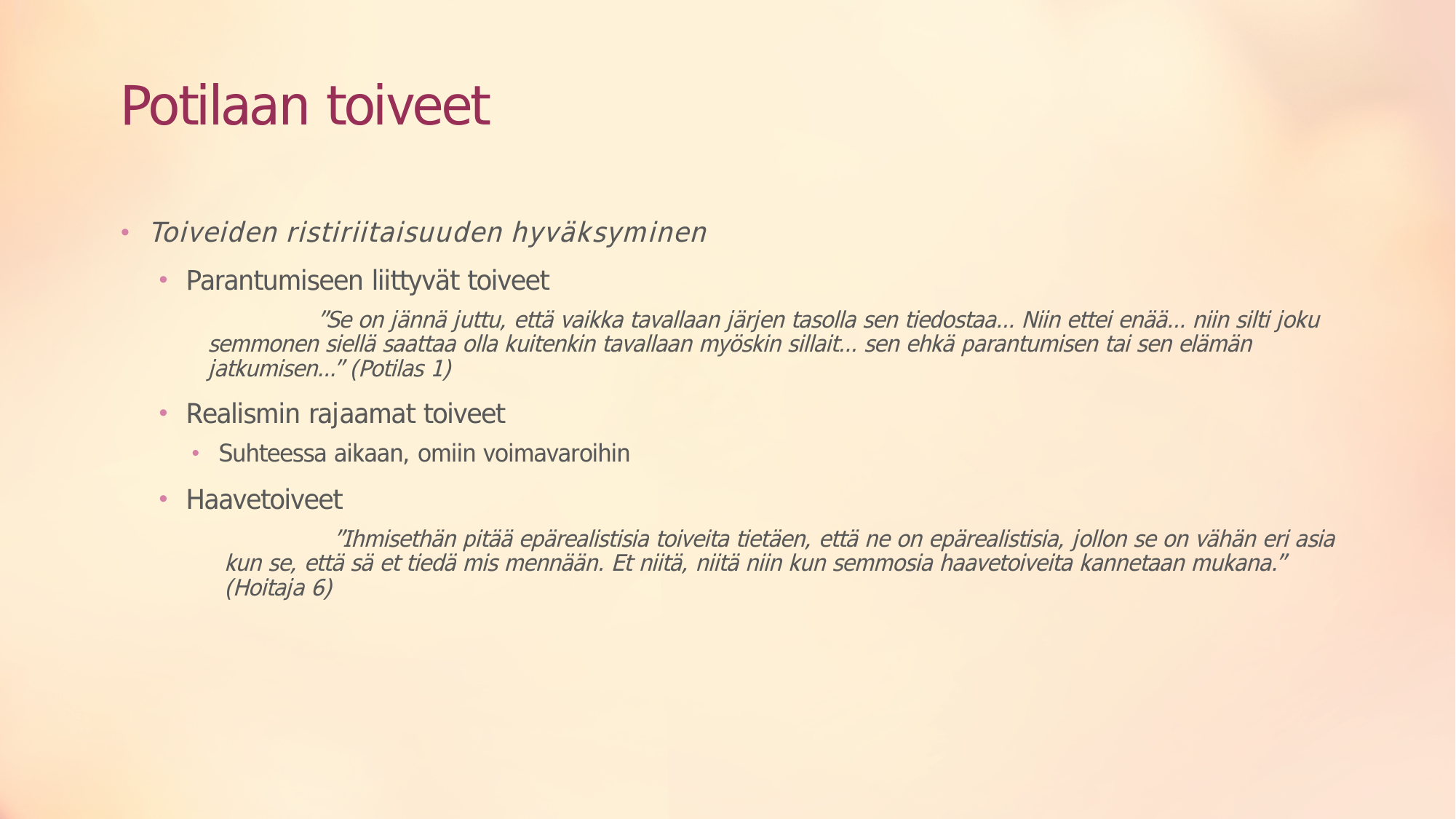

# Potilaan toiveet
Toiveiden ristiriitaisuuden hyväksyminen
Parantumiseen liittyvät toiveet
	”Se on jännä juttu, että vaikka tavallaan järjen tasolla sen tiedostaa… Niin ettei enää… niin silti joku semmonen siellä saattaa olla kuitenkin tavallaan myöskin sillait… sen ehkä parantumisen tai sen elämän jatkumisen…” (Potilas 1)
Realismin rajaamat toiveet
Suhteessa aikaan, omiin voimavaroihin
Haavetoiveet
	”Ihmisethän pitää epärealistisia toiveita tietäen, että ne on epärealistisia, jollon se on vähän eri asia kun se, että sä et tiedä mis mennään. Et niitä, niitä niin kun semmosia haavetoiveita kannetaan mukana.” (Hoitaja 6)